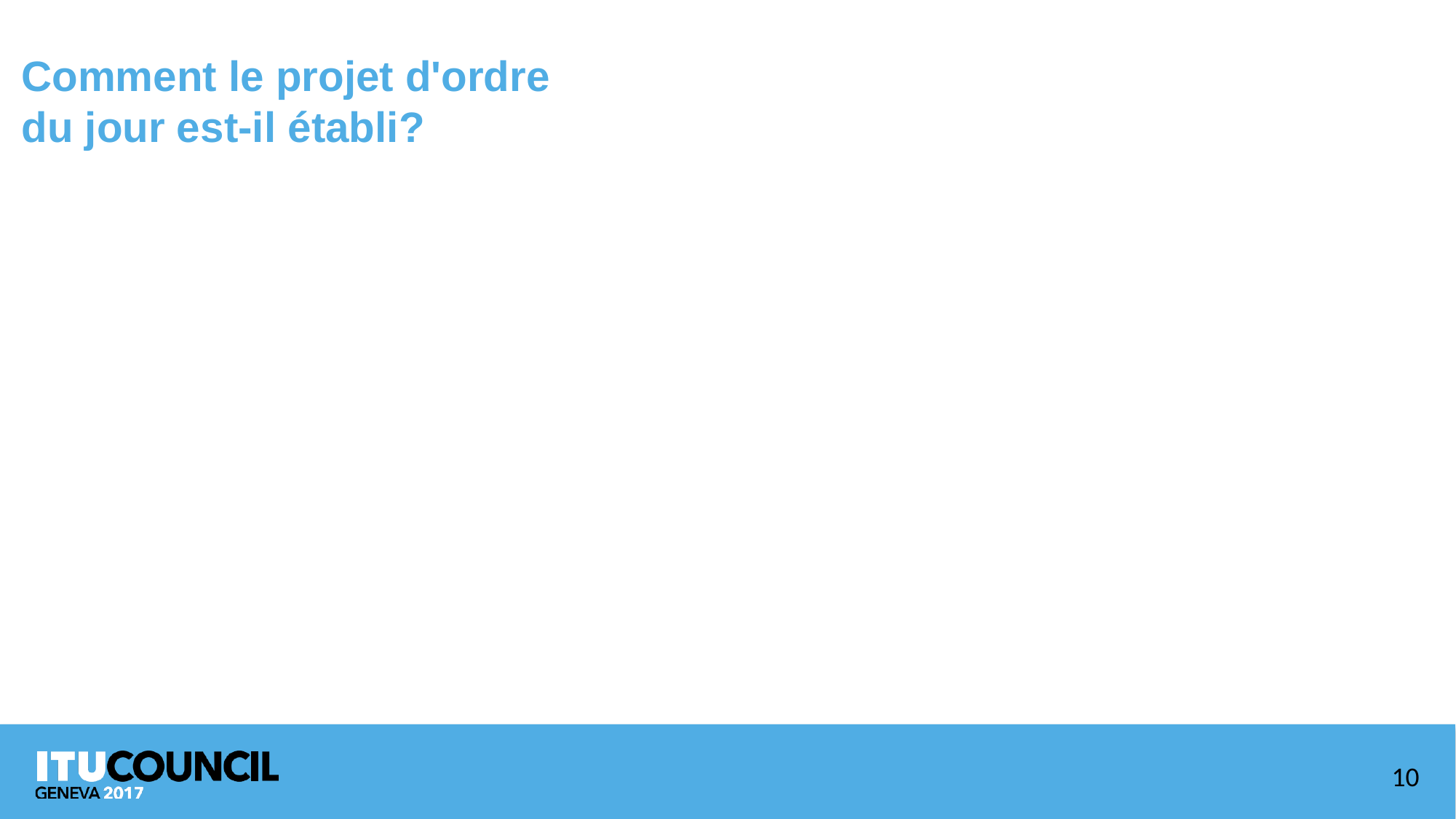

Comment le projet d'ordre
du jour est-il établi?